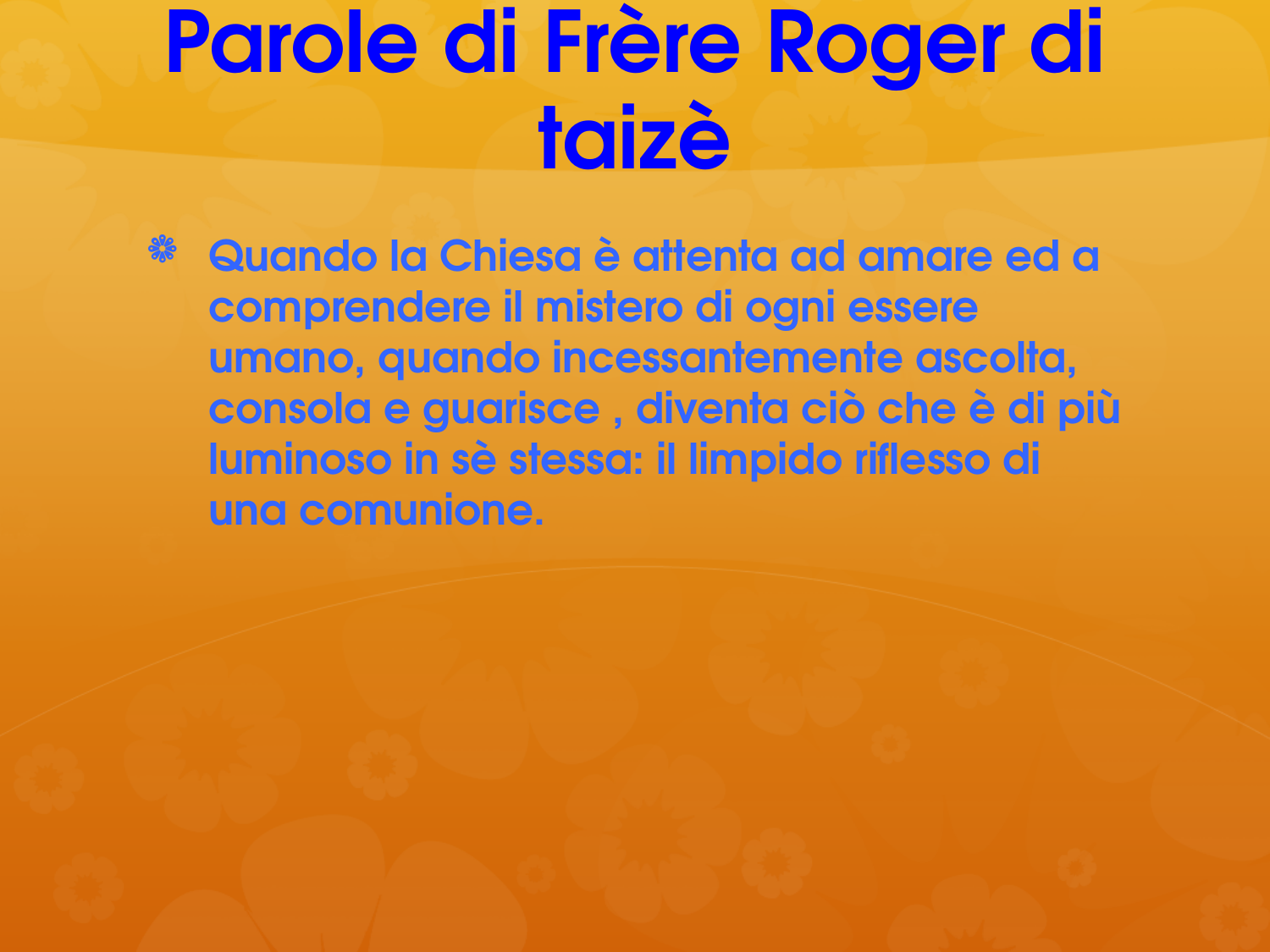

# Parole di Frère Roger di taizè
Quando la Chiesa è attenta ad amare ed a comprendere il mistero di ogni essere umano, quando incessantemente ascolta, consola e guarisce , diventa ciò che è di più luminoso in sè stessa: il limpido riflesso di una comunione.